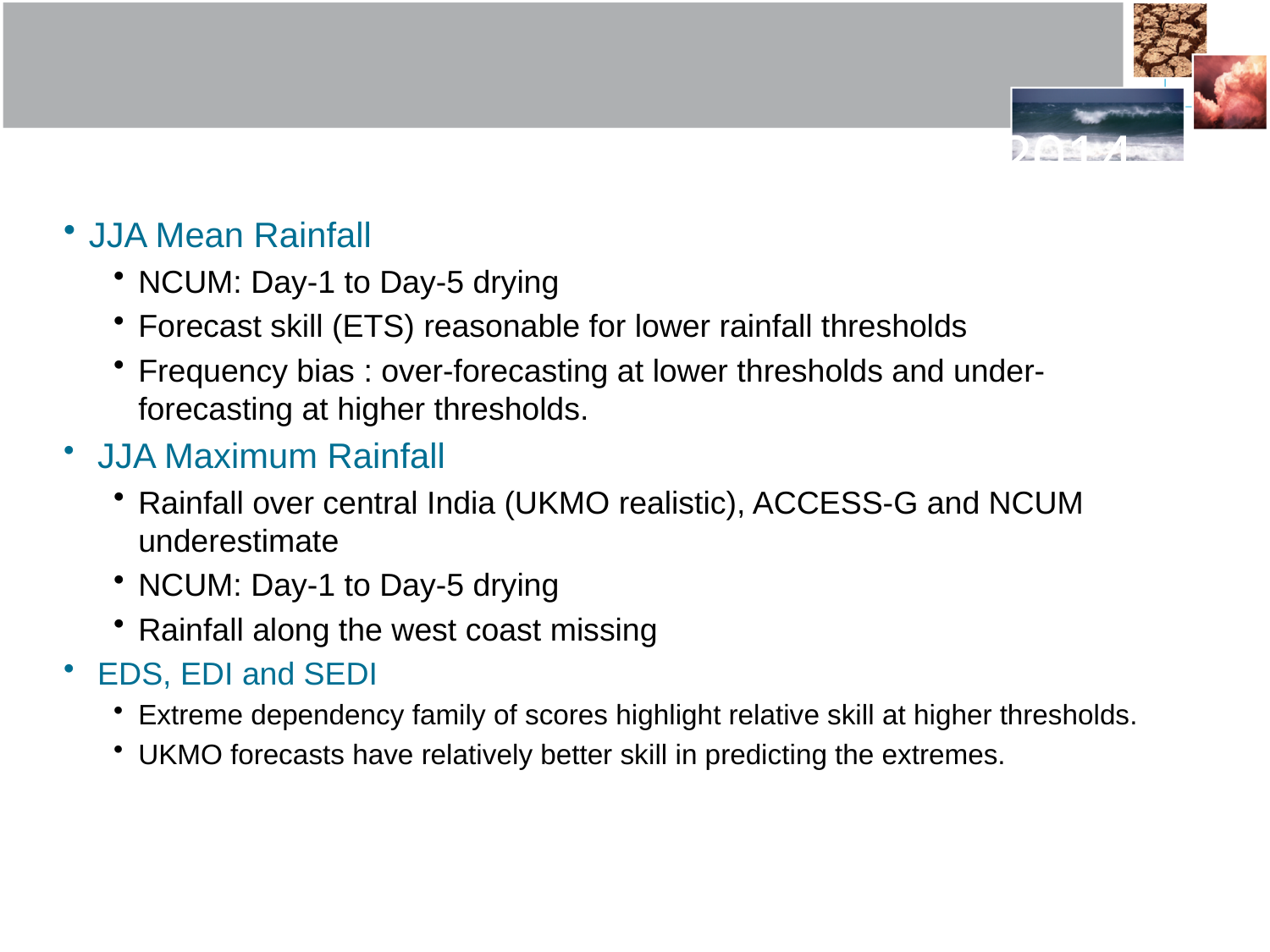

# Summary for Indian Monsoon, JJA2014
JJA Mean Rainfall
NCUM: Day-1 to Day-5 drying
Forecast skill (ETS) reasonable for lower rainfall thresholds
Frequency bias : over-forecasting at lower thresholds and under-forecasting at higher thresholds.
 JJA Maximum Rainfall
Rainfall over central India (UKMO realistic), ACCESS-G and NCUM underestimate
NCUM: Day-1 to Day-5 drying
Rainfall along the west coast missing
 EDS, EDI and SEDI
Extreme dependency family of scores highlight relative skill at higher thresholds.
UKMO forecasts have relatively better skill in predicting the extremes.